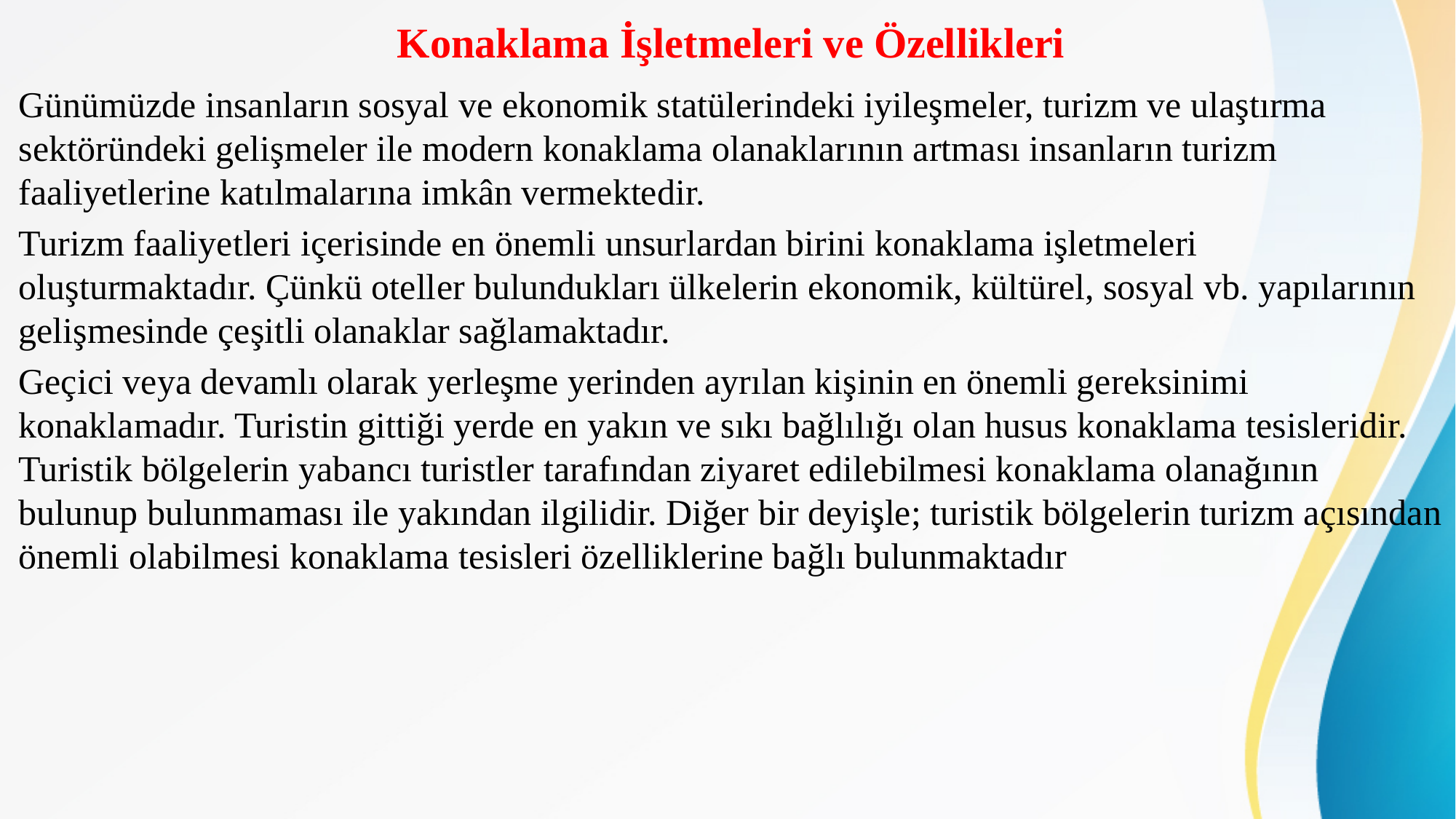

# Konaklama İşletmeleri ve Özellikleri
Günümüzde insanların sosyal ve ekonomik statülerindeki iyileşmeler, turizm ve ulaştırma sektöründeki gelişmeler ile modern konaklama olanaklarının artması insanların turizm faaliyetlerine katılmalarına imkân vermektedir.
Turizm faaliyetleri içerisinde en önemli unsurlardan birini konaklama işletmeleri oluşturmaktadır. Çünkü oteller bulundukları ülkelerin ekonomik, kültürel, sosyal vb. yapılarının gelişmesinde çeşitli olanaklar sağlamaktadır.
Geçici veya devamlı olarak yerleşme yerinden ayrılan kişinin en önemli gereksinimi konaklamadır. Turistin gittiği yerde en yakın ve sıkı bağlılığı olan husus konaklama tesisleridir. Turistik bölgelerin yabancı turistler tarafından ziyaret edilebilmesi konaklama olanağının bulunup bulunmaması ile yakından ilgilidir. Diğer bir deyişle; turistik bölgelerin turizm açısından önemli olabilmesi konaklama tesisleri özelliklerine bağlı bulunmaktadır